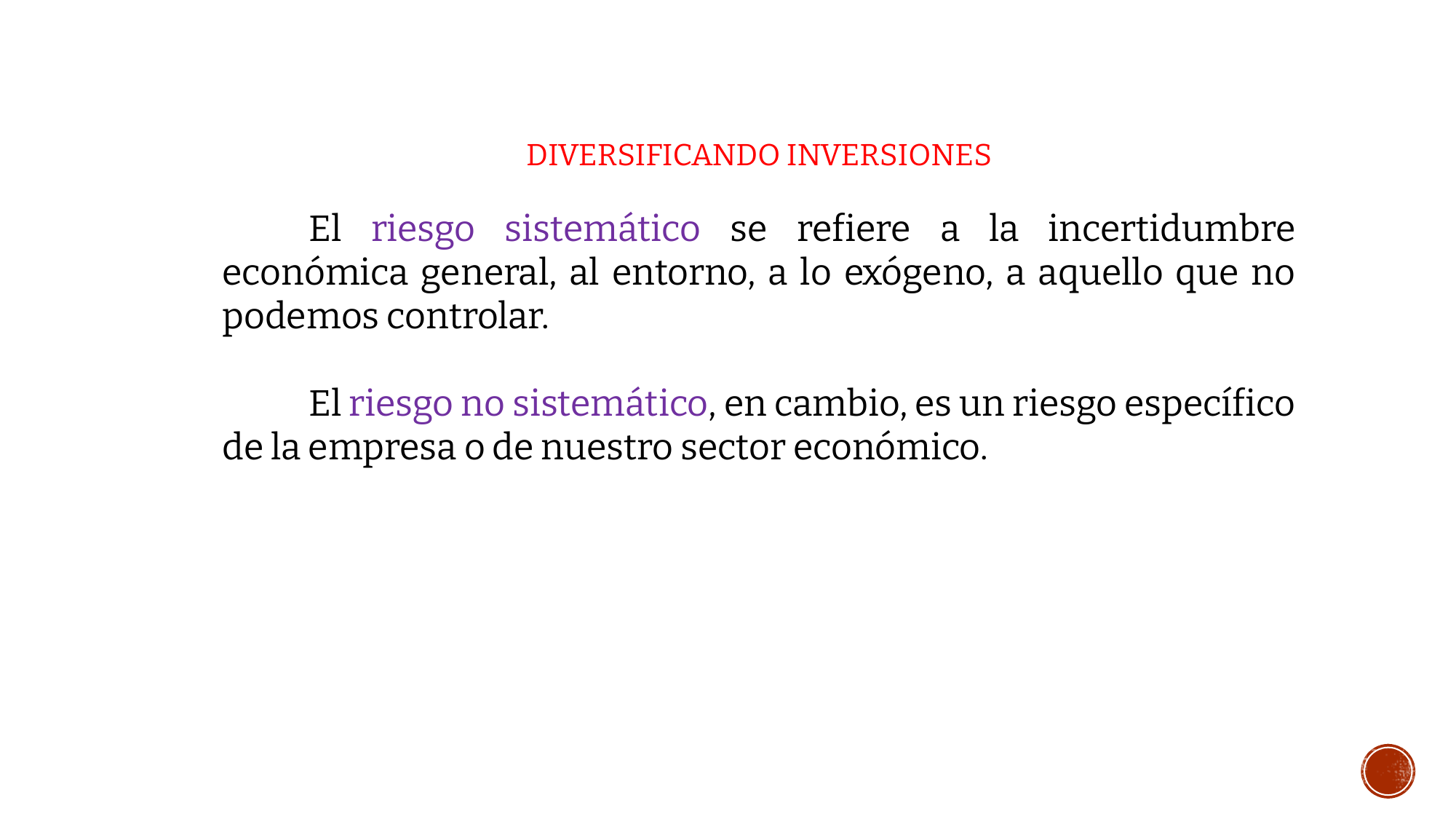

DIVERSIFICANDO INVERSIONES

El riesgo sistemático se refiere a la incertidumbre económica general, al entorno, a lo exógeno, a aquello que no podemos controlar.

El riesgo no sistemático, en cambio, es un riesgo específico de la empresa o de nuestro sector económico.